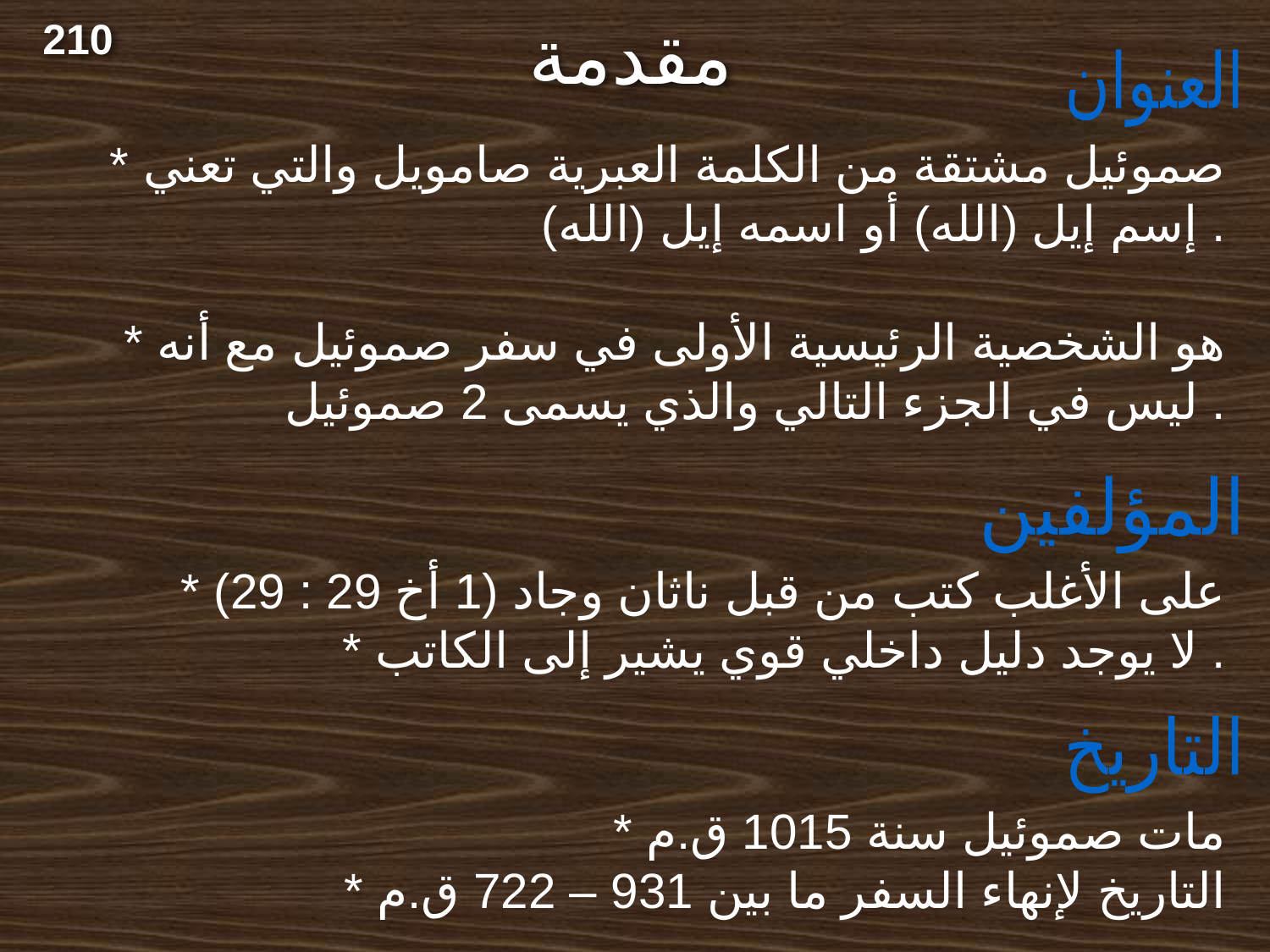

مقدمة
210
العنوان
* صموئيل مشتقة من الكلمة العبرية صامويل والتي تعني إسم إيل (الله) أو اسمه إيل (الله) .

* هو الشخصية الرئيسية الأولى في سفر صموئيل مع أنه ليس في الجزء التالي والذي يسمى 2 صموئيل .
المؤلفين
* على الأغلب كتب من قبل ناثان وجاد (1 أخ 29 : 29)
* لا يوجد دليل داخلي قوي يشير إلى الكاتب .
التاريخ
* مات صموئيل سنة 1015 ق.م
* التاريخ لإنهاء السفر ما بين 931 – 722 ق.م